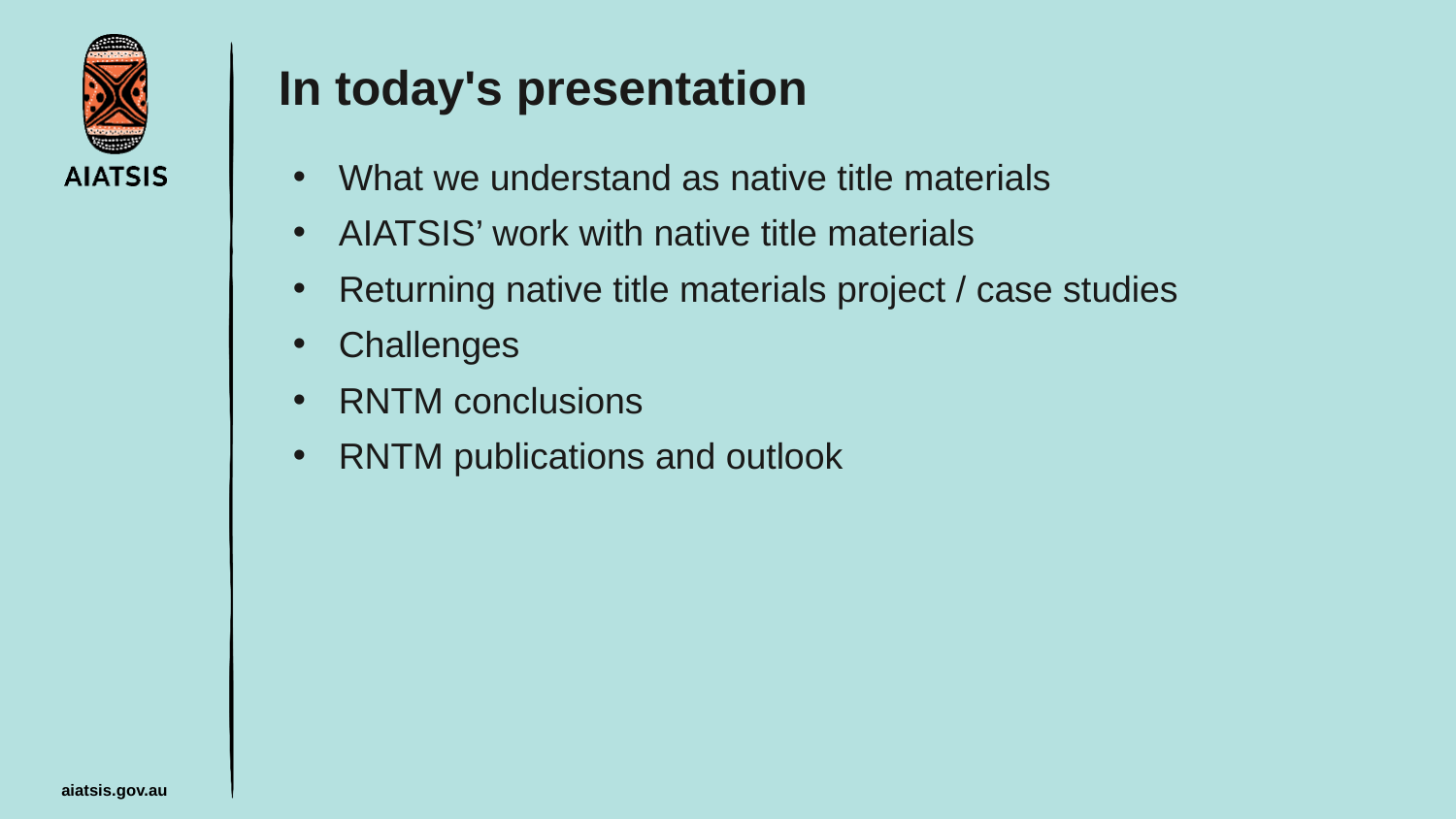

In today's presentation
What we understand as native title materials
AIATSIS’ work with native title materials
Returning native title materials project / case studies
Challenges
RNTM conclusions
RNTM publications and outlook